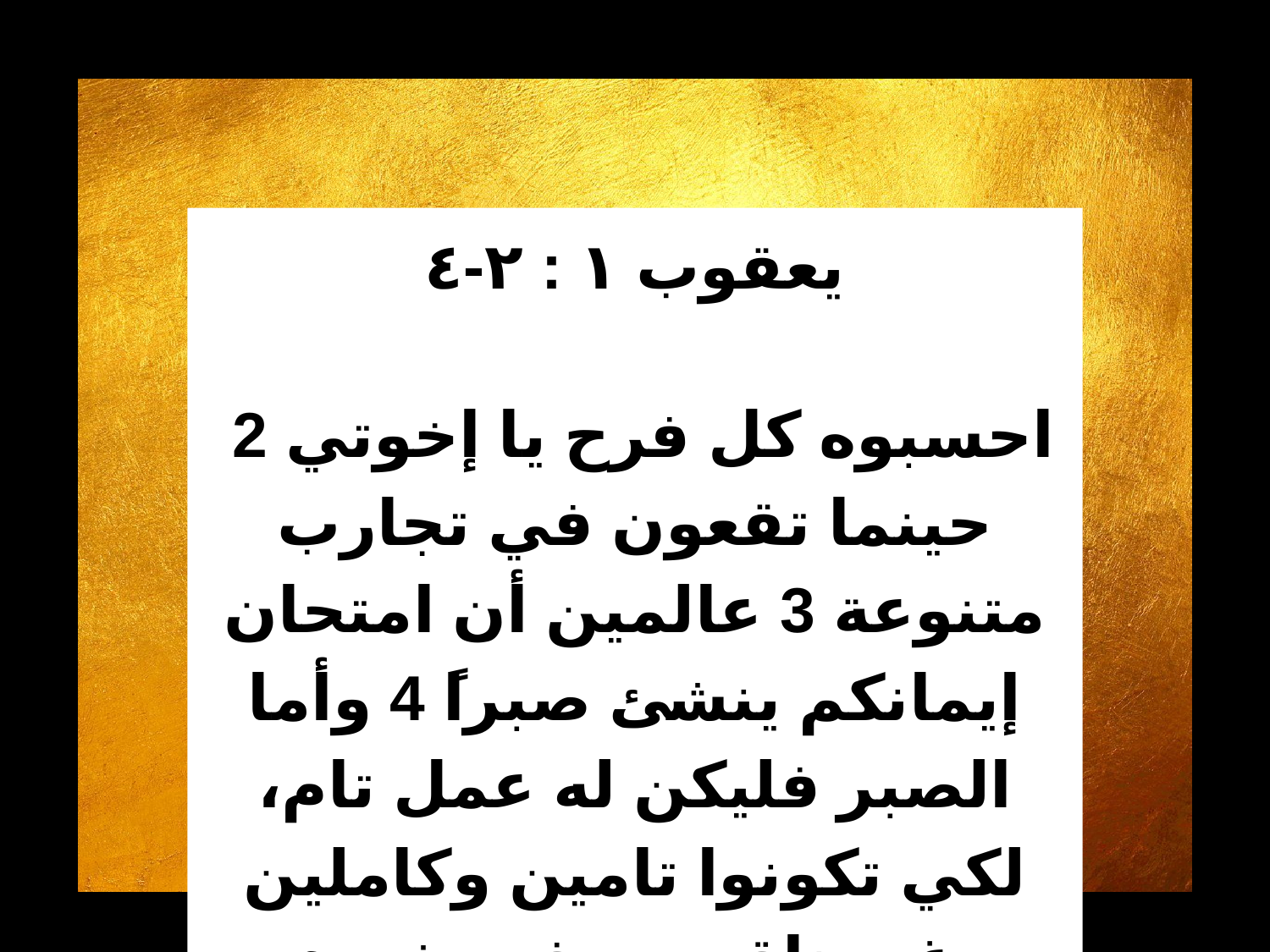

يعقوب ١ : ٢-٤

 2 احسبوه كل فرح يا إخوتي حينما تقعون في تجارب متنوعة 3 عالمين أن امتحان إيمانكم ينشئ صبراً 4 وأما الصبر فليكن له عمل تام، لكي تكونوا تامين وكاملين غير ناقصين في شيء.